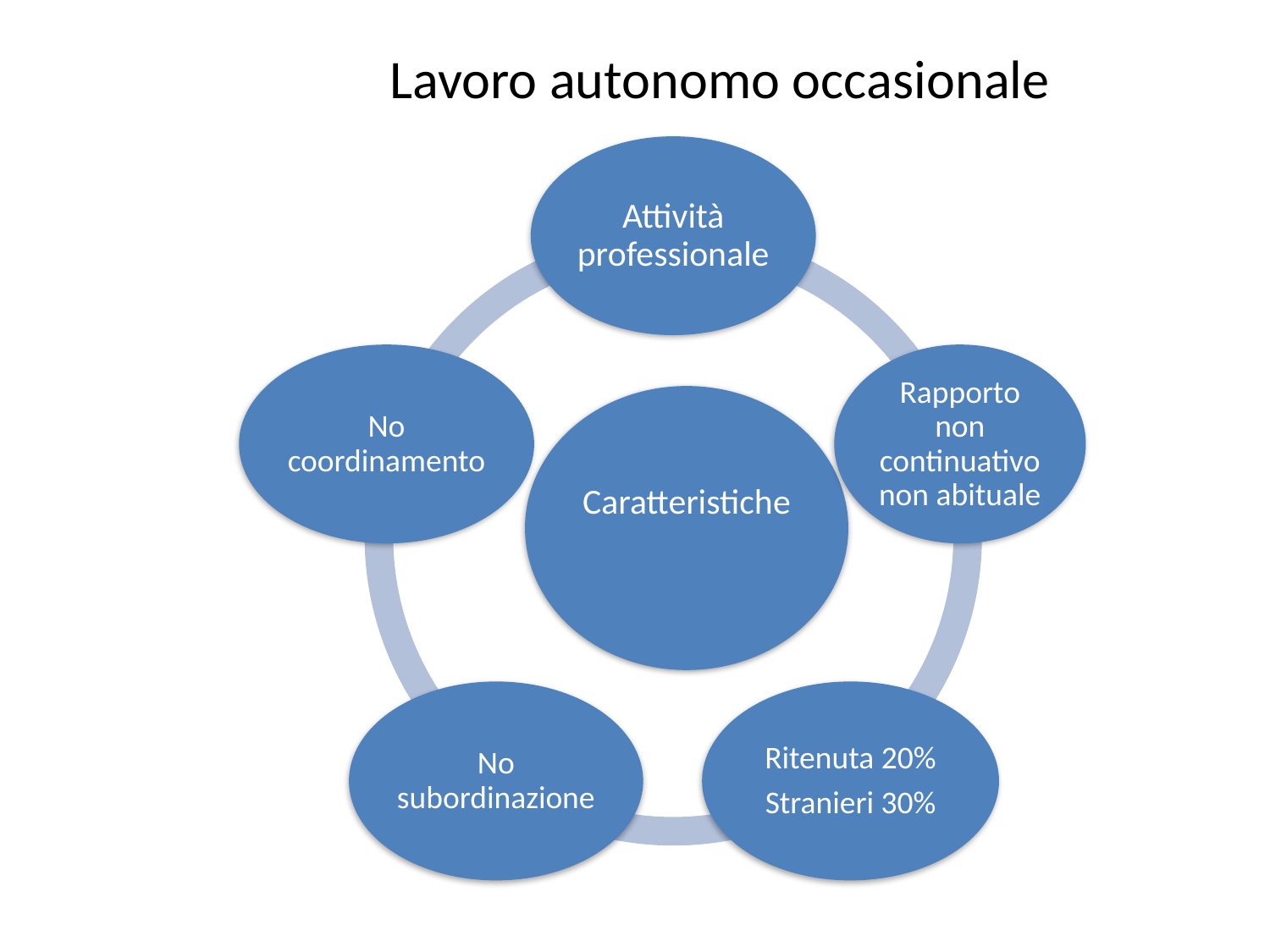

# Lavoro autonomo occasionale
Caratteristiche

Attività professionale
Rapporto non continuativo non abituale
Ritenuta 20%
Stranieri 30%
No subordinazione
No coordinamento